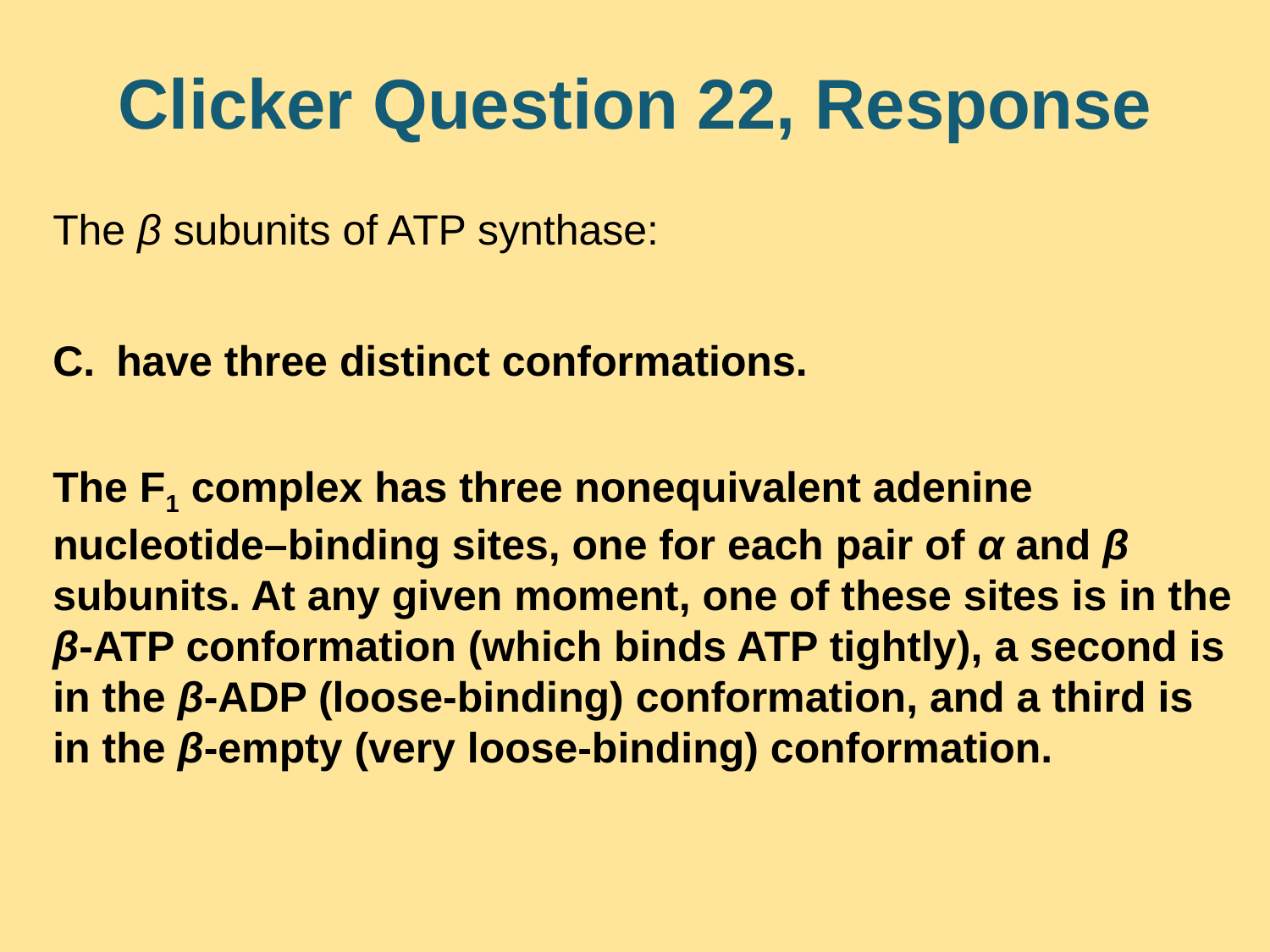

# Clicker Question 22, Response
The β subunits of ATP synthase:

have three distinct conformations.

The F1 complex has three nonequivalent adenine nucleotide–binding sites, one for each pair of α and β subunits. At any given moment, one of these sites is in the β-ATP conformation (which binds ATP tightly), a second is in the β-ADP (loose-binding) conformation, and a third is in the β-empty (very loose-binding) conformation.